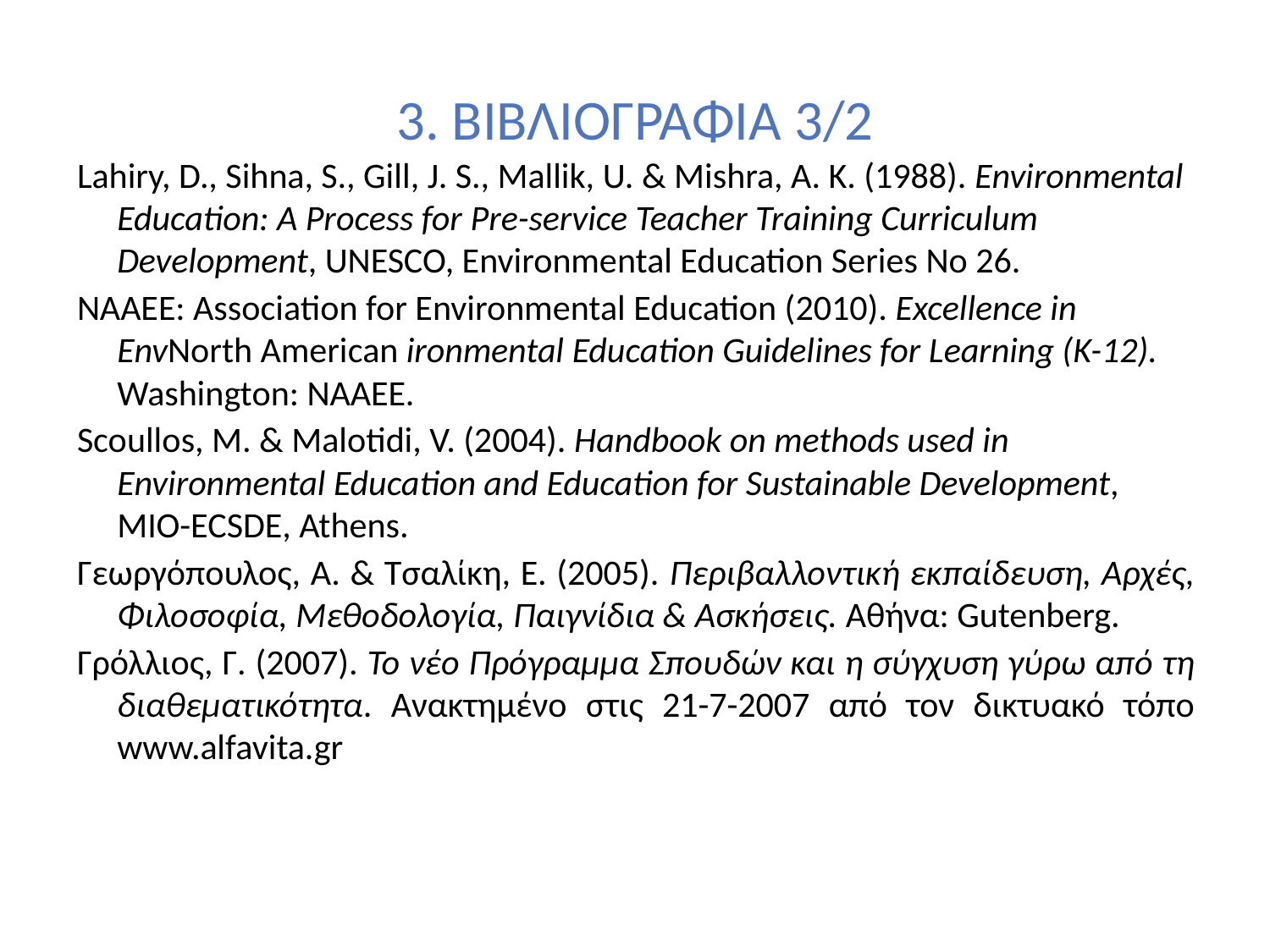

# 3. ΒΙΒΛΙΟΓΡΑΦΙΑ 3/2
Lahiry, D., Sihna, S., Gill, J. S., Mallik, U. & Mishra, A. K. (1988). Environmental Education: A Process for Pre-service Teacher Training Curriculum Development, UNESCO, Environmental Education Series No 26.
NAAEE: Association for Environmental Education (2010). Excellence in EnvNorth American ironmental Education Guidelines for Learning (K-12). Washington: NAAEE.
Scoullos, M. & Malotidi, V. (2004). Handbook on methods used in Environmental Education and Education for Sustainable Development, MIO-ECSDE, Athens.
Γεωργόπουλος, Α. & Τσαλίκη, Ε. (2005). Περιβαλλοντική εκπαίδευση, Αρχές, Φιλοσοφία, Μεθοδολογία, Παιγνίδια & Ασκήσεις. Αθήνα: Gutenberg.
Γρόλλιος, Γ. (2007). Το νέο Πρόγραμμα Σπουδών και η σύγχυση γύρω από τη διαθεματικότητα. Ανακτημένο στις 21-7-2007 από τον δικτυακό τόπο www.alfavita.gr